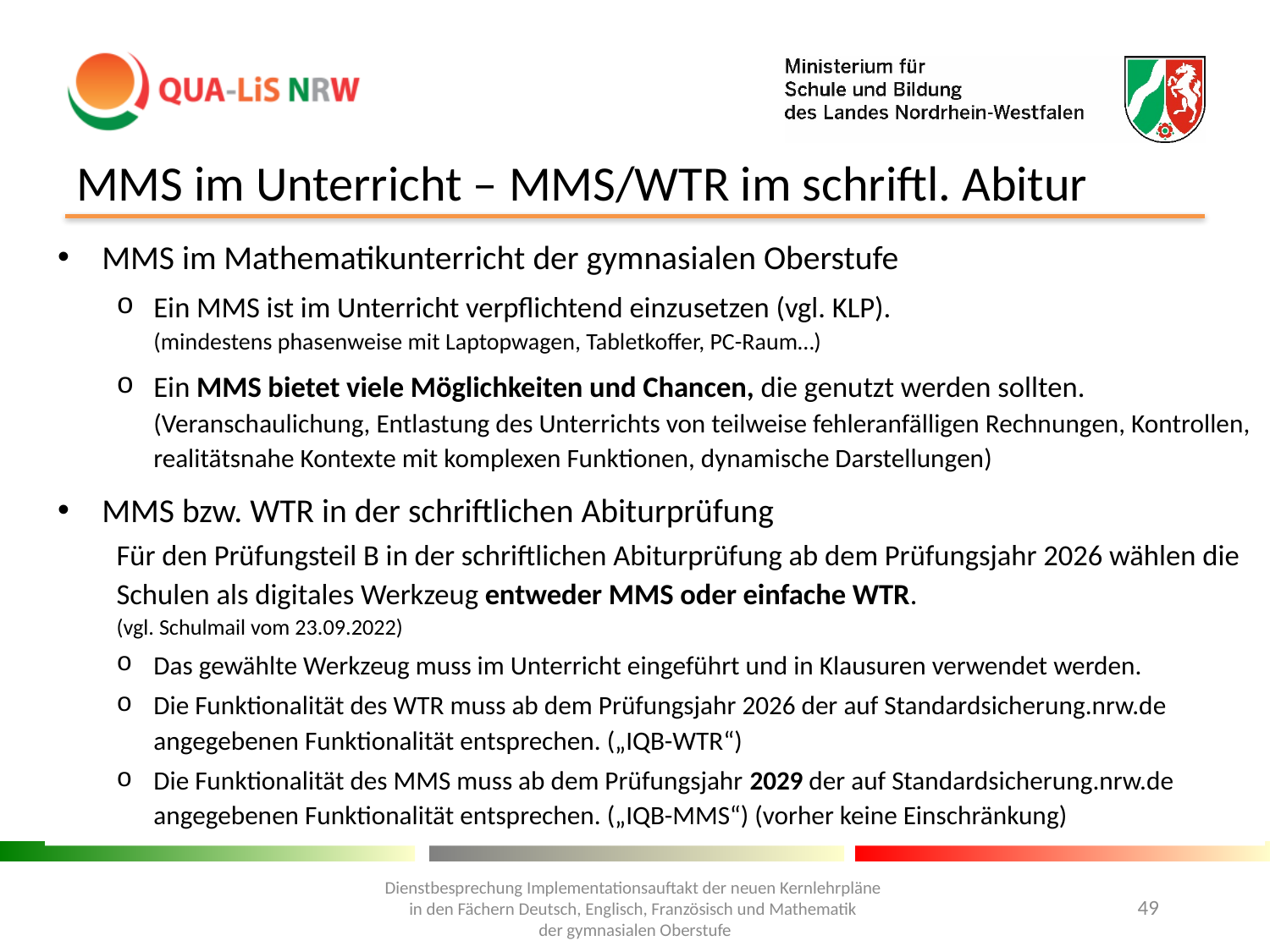

# MMS im Unterricht – MMS/WTR im schriftl. Abitur
MMS im Mathematikunterricht der gymnasialen Oberstufe
Ein MMS ist im Unterricht verpflichtend einzusetzen (vgl. KLP).
(mindestens phasenweise mit Laptopwagen, Tabletkoffer, PC-Raum…)
Ein MMS bietet viele Möglichkeiten und Chancen, die genutzt werden sollten. (Veranschaulichung, Entlastung des Unterrichts von teilweise fehleranfälligen Rechnungen, Kontrollen, realitätsnahe Kontexte mit komplexen Funktionen, dynamische Darstellungen)
MMS bzw. WTR in der schriftlichen Abiturprüfung
Für den Prüfungsteil B in der schriftlichen Abiturprüfung ab dem Prüfungsjahr 2026 wählen die Schulen als digitales Werkzeug entweder MMS oder einfache WTR.
(vgl. Schulmail vom 23.09.2022)
Das gewählte Werkzeug muss im Unterricht eingeführt und in Klausuren verwendet werden.
Die Funktionalität des WTR muss ab dem Prüfungsjahr 2026 der auf Standardsicherung.nrw.de angegebenen Funktionalität entsprechen. („IQB-WTR“)
Die Funktionalität des MMS muss ab dem Prüfungsjahr 2029 der auf Standardsicherung.nrw.de angegebenen Funktionalität entsprechen. („IQB-MMS“) (vorher keine Einschränkung)
Dienstbesprechung Implementationsauftakt der neuen Kernlehrpläne
in den Fächern Deutsch, Englisch, Französisch und Mathematik
der gymnasialen Oberstufe
49